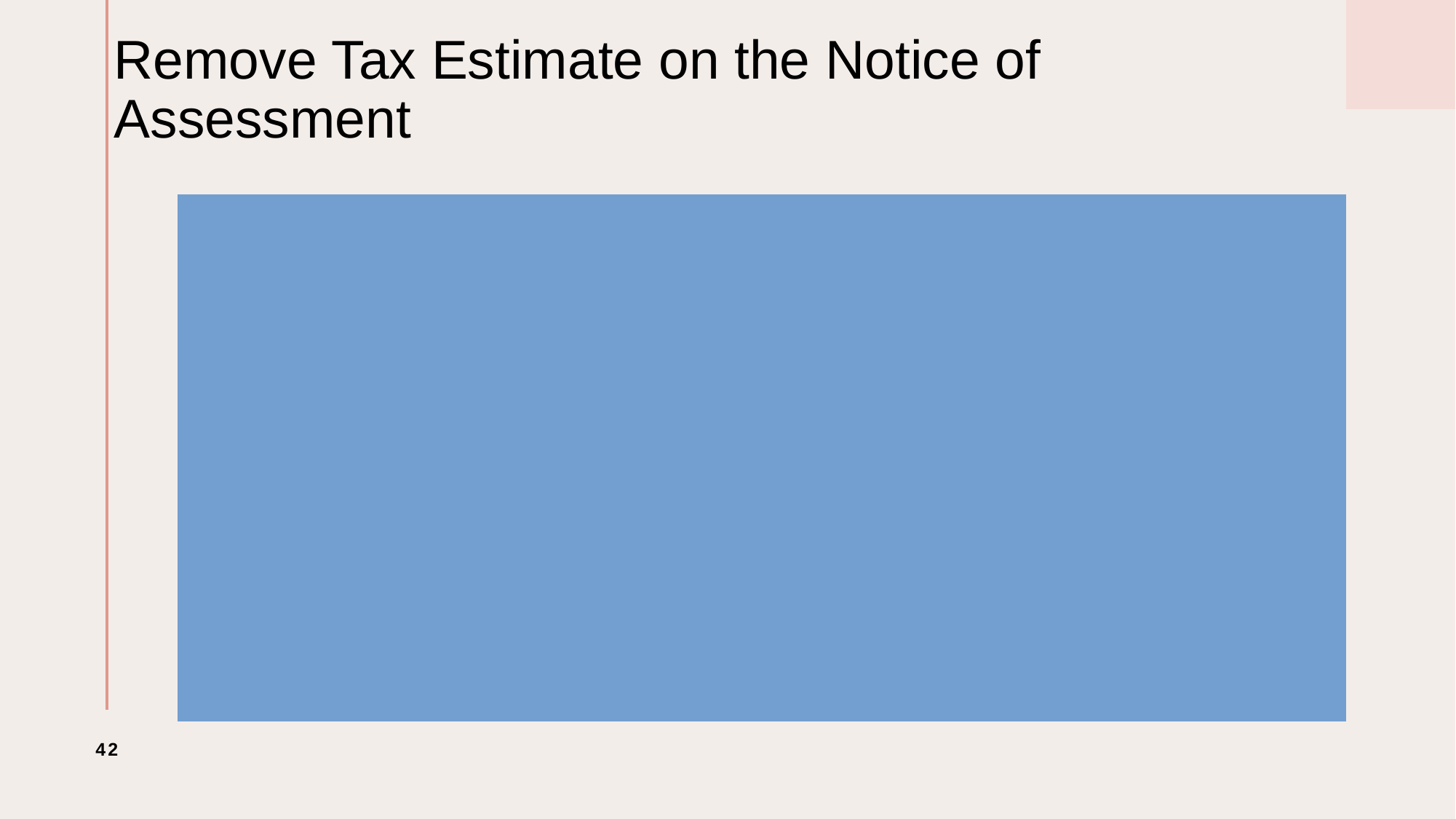

# Remove Tax Estimate on the Notice of Assessment
How will I know what my property tax bill will be?
Property tax is calculated using the “Net Taxable Value” times each millage rate adopted by the taxing authorities.

Generally speaking, millage rates are not adopted until August.
Tax bills are typically mailed in September and are due in November.

42